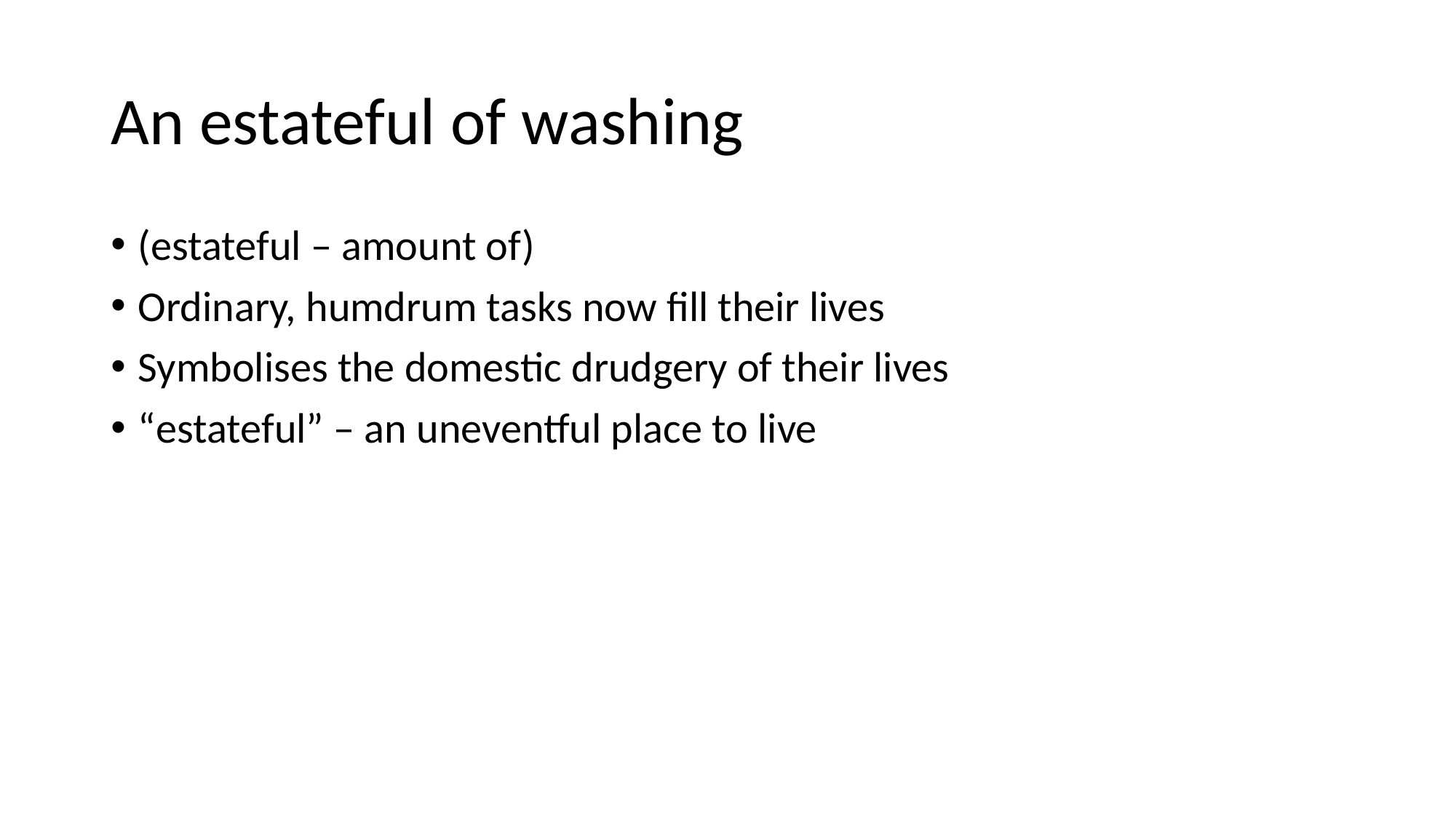

# An estateful of washing
(estateful – amount of)
Ordinary, humdrum tasks now fill their lives
Symbolises the domestic drudgery of their lives
“estateful” – an uneventful place to live